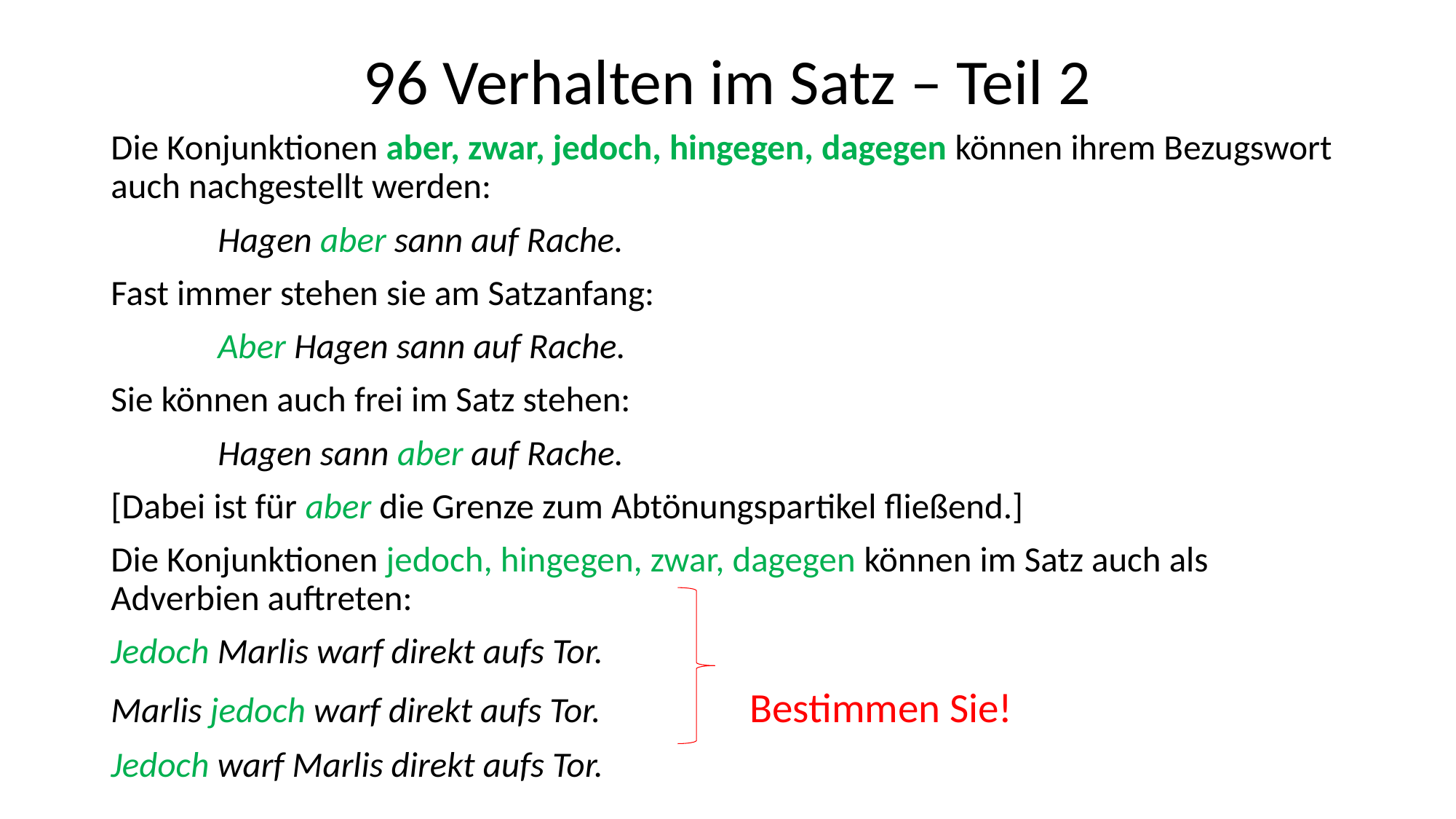

# 96 Verhalten im Satz – Teil 2
Die Konjunktionen aber, zwar, jedoch, hingegen, dagegen können ihrem Bezugswort auch nachgestellt werden:
	Hagen aber sann auf Rache.
Fast immer stehen sie am Satzanfang:
	Aber Hagen sann auf Rache.
Sie können auch frei im Satz stehen:
	Hagen sann aber auf Rache.
[Dabei ist für aber die Grenze zum Abtönungspartikel fließend.]
Die Konjunktionen jedoch, hingegen, zwar, dagegen können im Satz auch als Adverbien auftreten:
Jedoch Marlis warf direkt aufs Tor.
Marlis jedoch warf direkt aufs Tor.	             Bestimmen Sie!
Jedoch warf Marlis direkt aufs Tor.